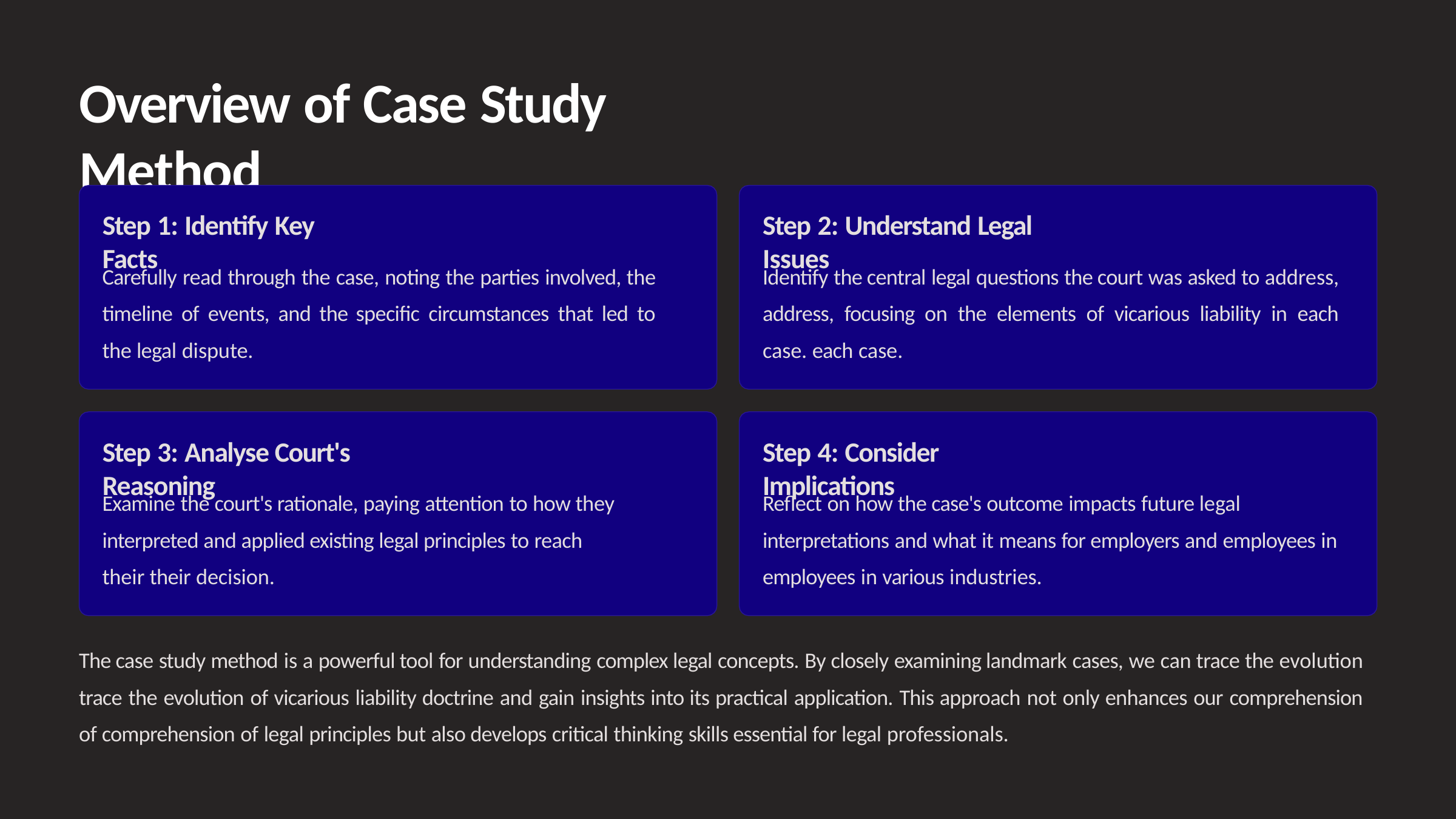

# Overview of Case Study Method

Step 1: Identify Key Facts
Step 2: Understand Legal Issues
Carefully read through the case, noting the parties involved, the timeline of events, and the specific circumstances that led to the legal dispute.
Identify the central legal questions the court was asked to address, address, focusing on the elements of vicarious liability in each case. each case.

Step 3: Analyse Court's Reasoning
Step 4: Consider Implications
Examine the court's rationale, paying attention to how they interpreted and applied existing legal principles to reach their their decision.
Reflect on how the case's outcome impacts future legal interpretations and what it means for employers and employees in employees in various industries.
The case study method is a powerful tool for understanding complex legal concepts. By closely examining landmark cases, we can trace the evolution trace the evolution of vicarious liability doctrine and gain insights into its practical application. This approach not only enhances our comprehension of comprehension of legal principles but also develops critical thinking skills essential for legal professionals.